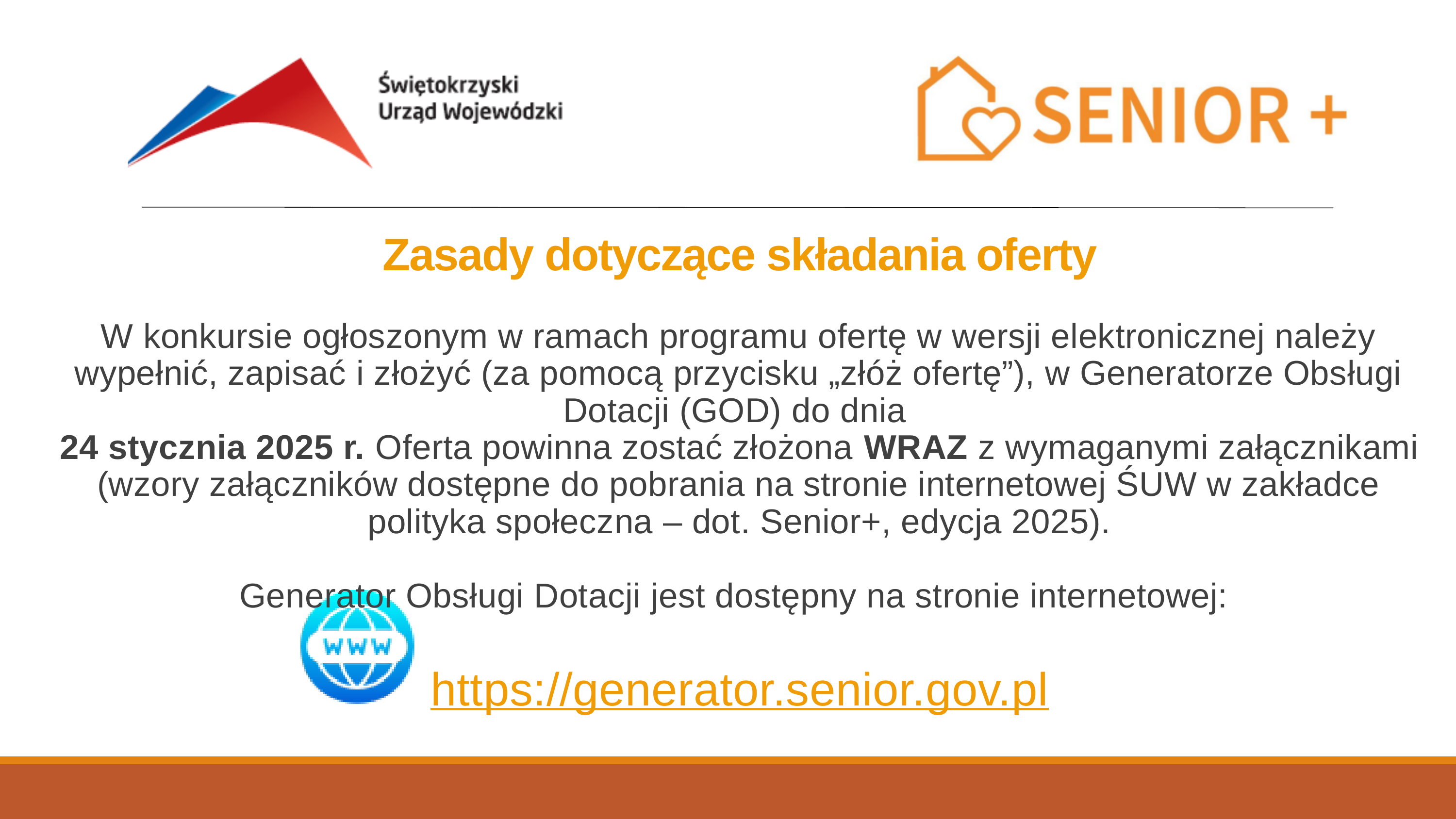

Zasady dotyczące składania oferty

W konkursie ogłoszonym w ramach programu ofertę w wersji elektronicznej należy wypełnić, zapisać i złożyć (za pomocą przycisku „złóż ofertę”), w Generatorze Obsługi Dotacji (GOD) do dnia
24 stycznia 2025 r. Oferta powinna zostać złożona WRAZ z wymaganymi załącznikami (wzory załączników dostępne do pobrania na stronie internetowej ŚUW w zakładce polityka społeczna – dot. Senior+, edycja 2025).

Generator Obsługi Dotacji jest dostępny na stronie internetowej:

https://generator.senior.gov.pl